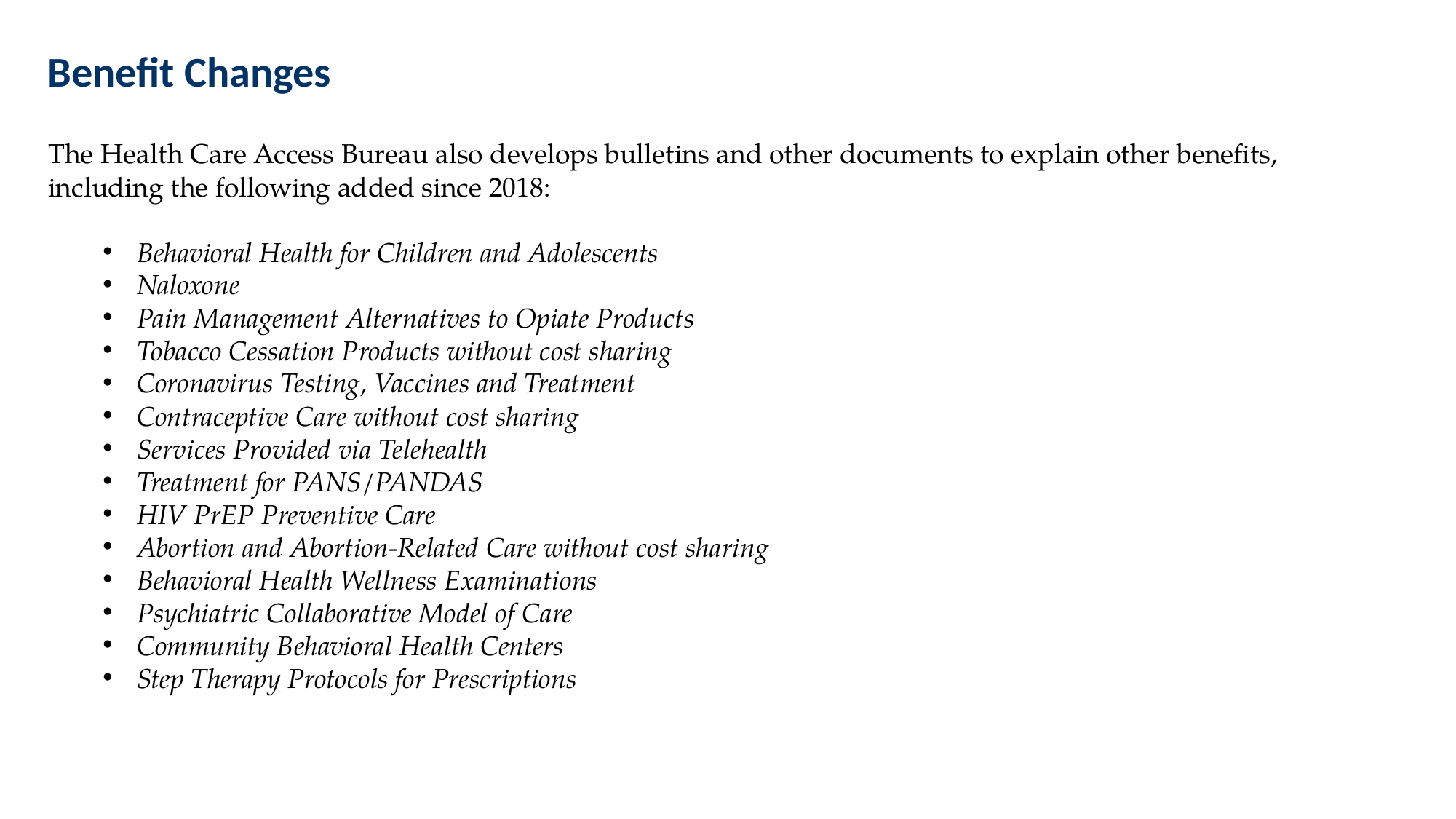

# Benefit Changes
The Health Care Access Bureau also develops bulletins and other documents to explain other benefits, including the following added since 2018:

Behavioral Health for Children and Adolescents
Naloxone
Pain Management Alternatives to Opiate Products
Tobacco Cessation Products without cost sharing
Coronavirus Testing, Vaccines and Treatment
Contraceptive Care without cost sharing
Services Provided via Telehealth
Treatment for PANS/PANDAS
HIV PrEP Preventive Care
Abortion and Abortion-Related Care without cost sharing
Behavioral Health Wellness Examinations
Psychiatric Collaborative Model of Care
Community Behavioral Health Centers
Step Therapy Protocols for Prescriptions